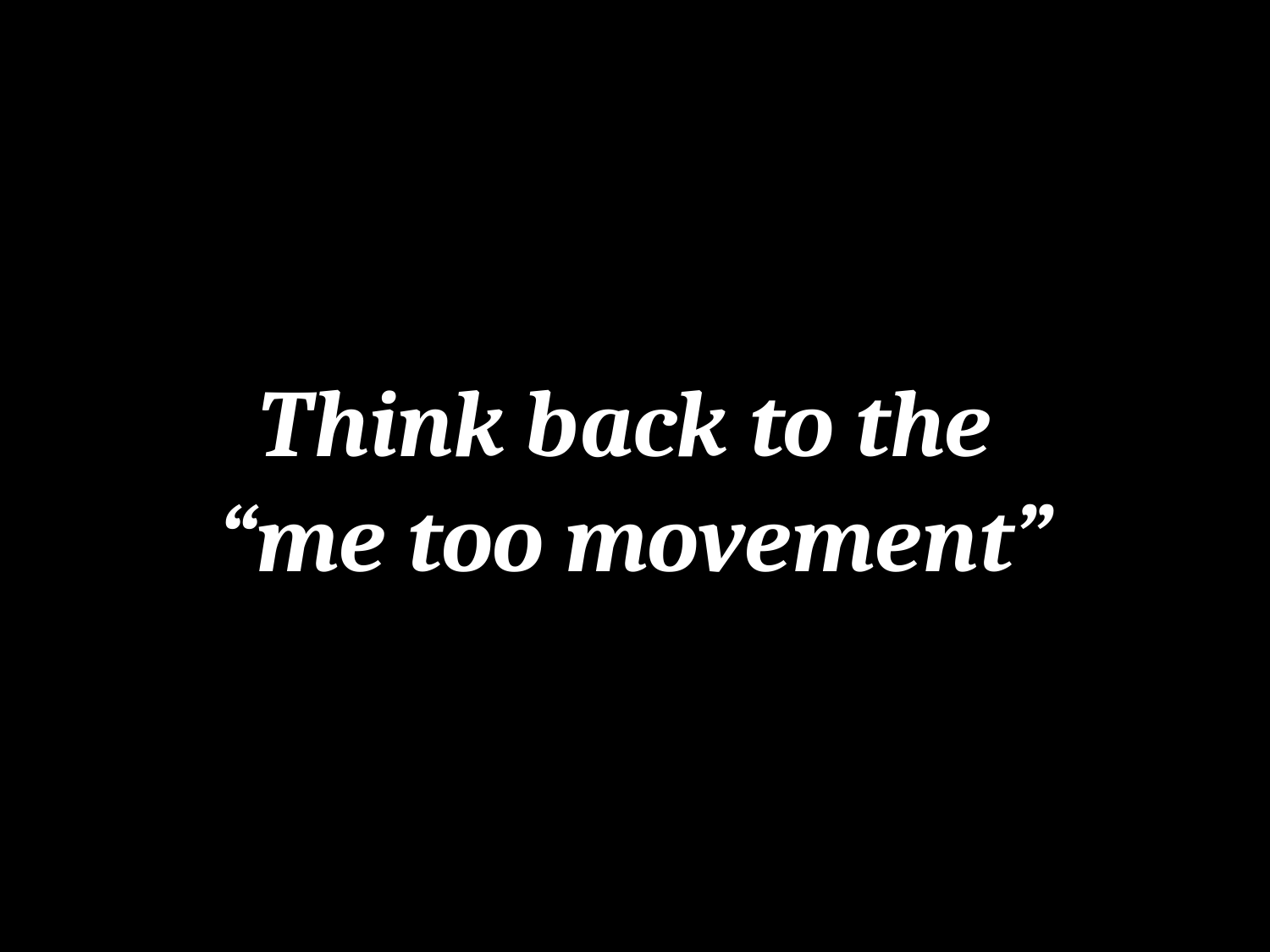

# Think back to the “me too movement”